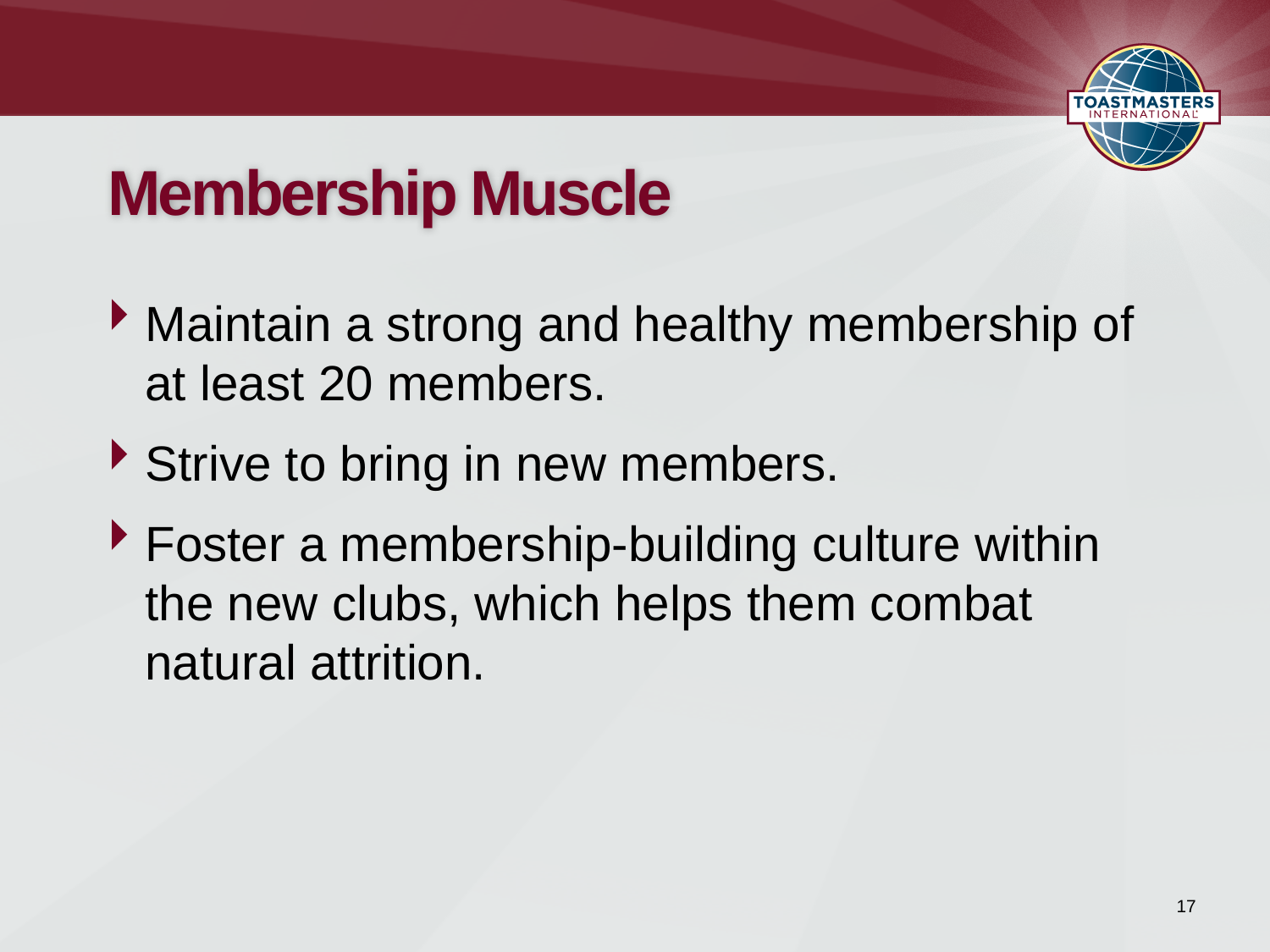

# Membership Muscle
Maintain a strong and healthy membership of at least 20 members.
Strive to bring in new members.
Foster a membership-building culture within the new clubs, which helps them combat natural attrition.
17